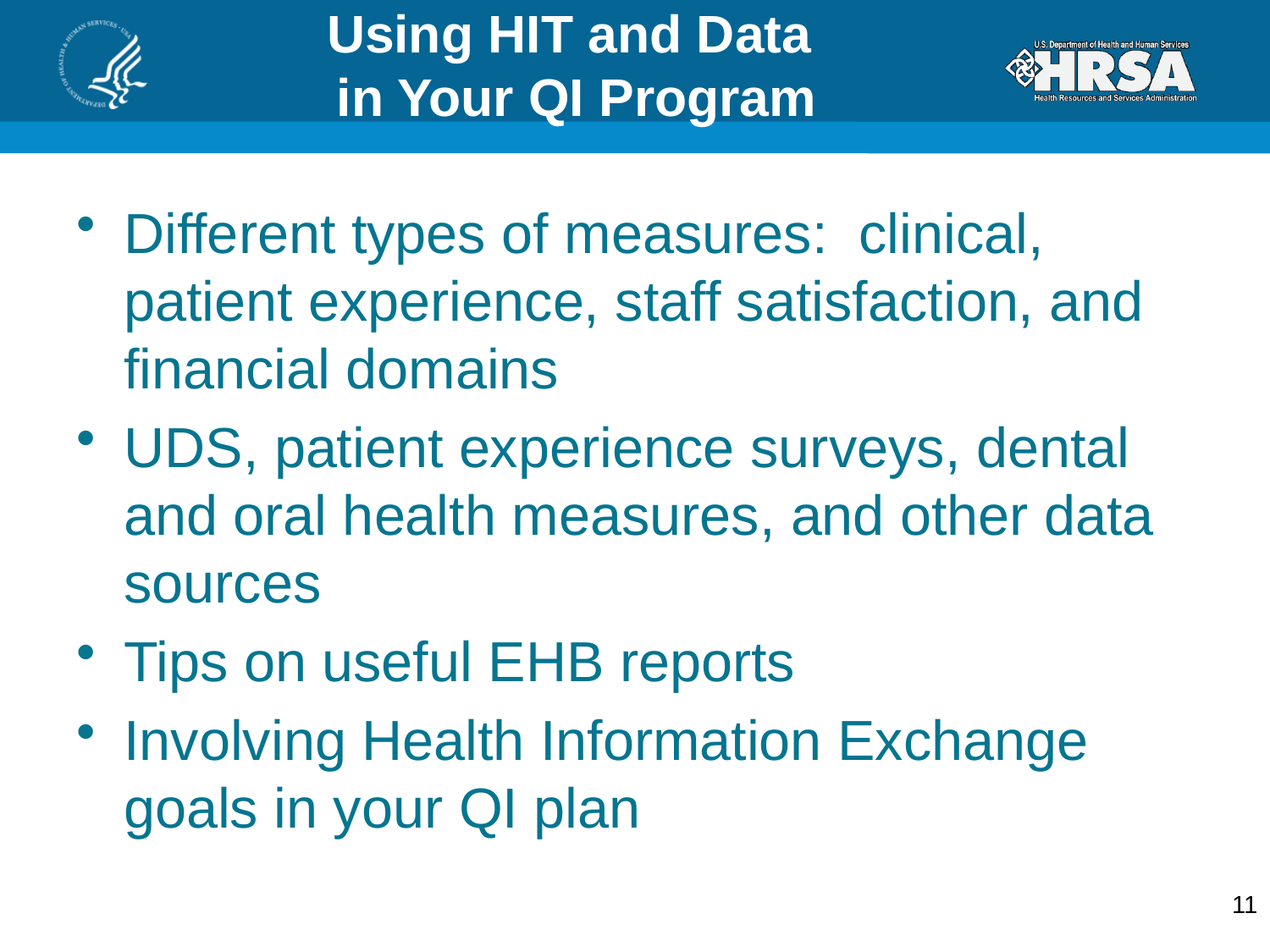

# Using HIT and Data in Your QI Program
Different types of measures:  clinical, patient experience, staff satisfaction, and financial domains
UDS, patient experience surveys, dental and oral health measures, and other data sources
Tips on useful EHB reports
Involving Health Information Exchange goals in your QI plan
11